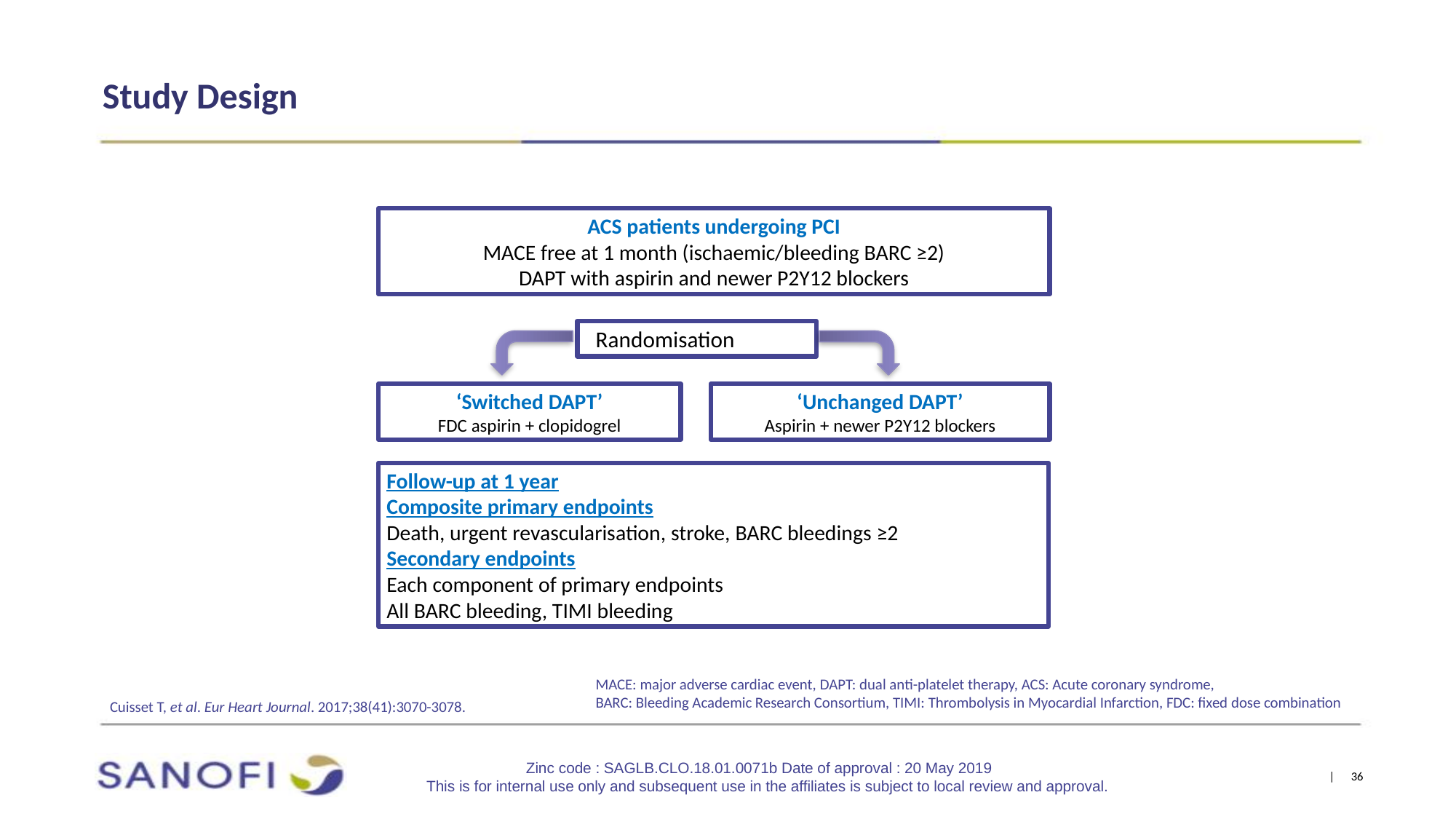

Study Design
ACS patients undergoing PCI
MACE free at 1 month (ischaemic/bleeding BARC ≥2)
DAPT with aspirin and newer P2Y12 blockers

  Randomisation
‘Switched DAPT’
FDC aspirin + clopidogrel
‘Unchanged DAPT’
Aspirin + newer P2Y12 blockers
Follow-up at 1 year
Composite primary endpoints
Death, urgent revascularisation, stroke, BARC bleedings ≥2
Secondary endpoints
Each component of primary endpoints
All BARC bleeding, TIMI bleeding
MACE: major adverse cardiac event, DAPT: dual anti-platelet therapy, ACS: Acute coronary syndrome,
BARC: Bleeding Academic Research Consortium, TIMI: Thrombolysis in Myocardial Infarction, FDC: fixed dose combination
Cuisset T, et al. Eur Heart Journal. 2017;38(41):3070-3078.
Zinc code : SAGLB.CLO.18.01.0071b Date of approval : 20 May 2019
This is for internal use only and subsequent use in the affiliates is subject to local review and approval.
|         36